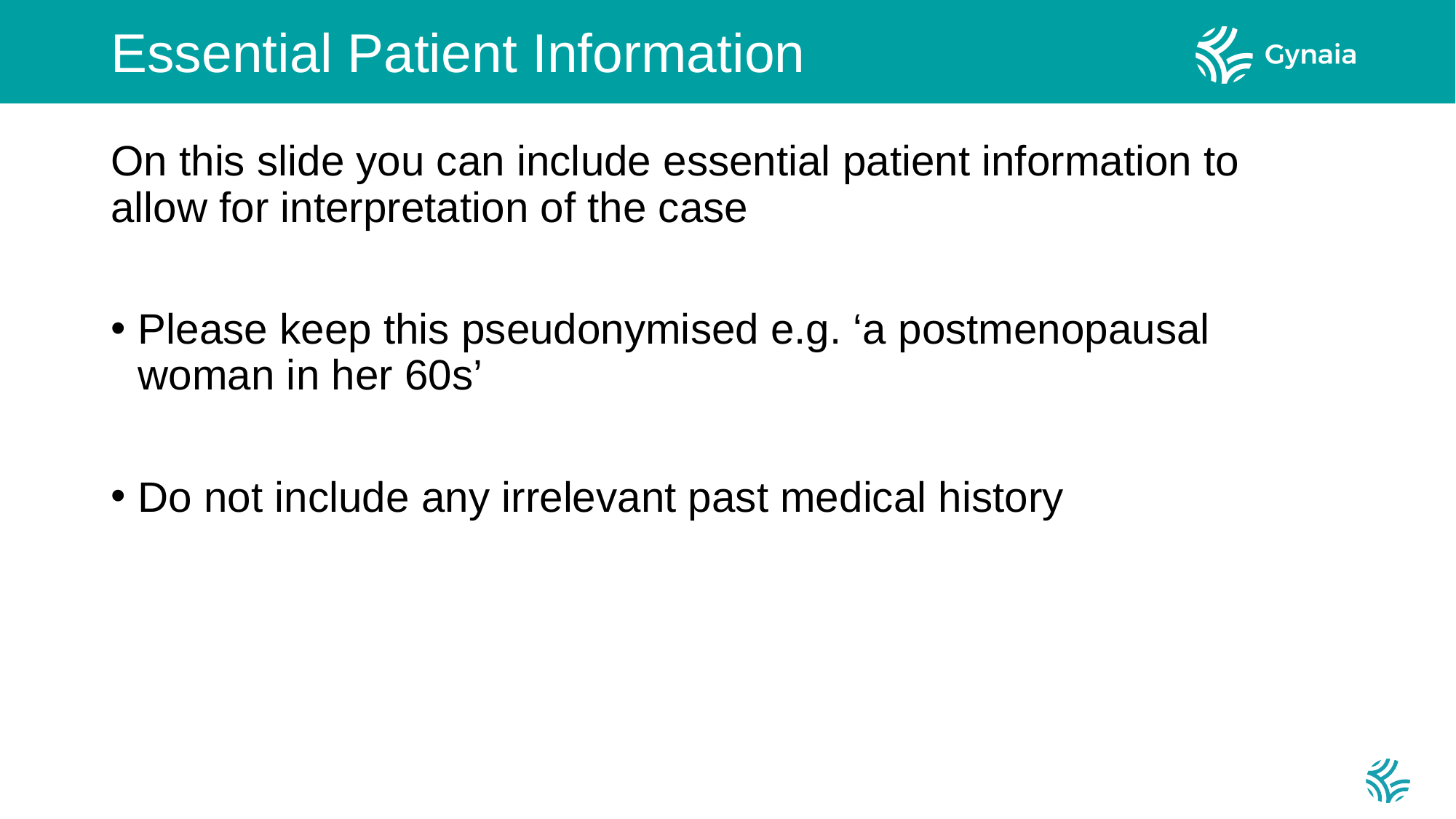

# Essential Patient Information
On this slide you can include essential patient information to allow for interpretation of the case

Please keep this pseudonymised e.g. ‘a postmenopausal woman in her 60s’

Do not include any irrelevant past medical history